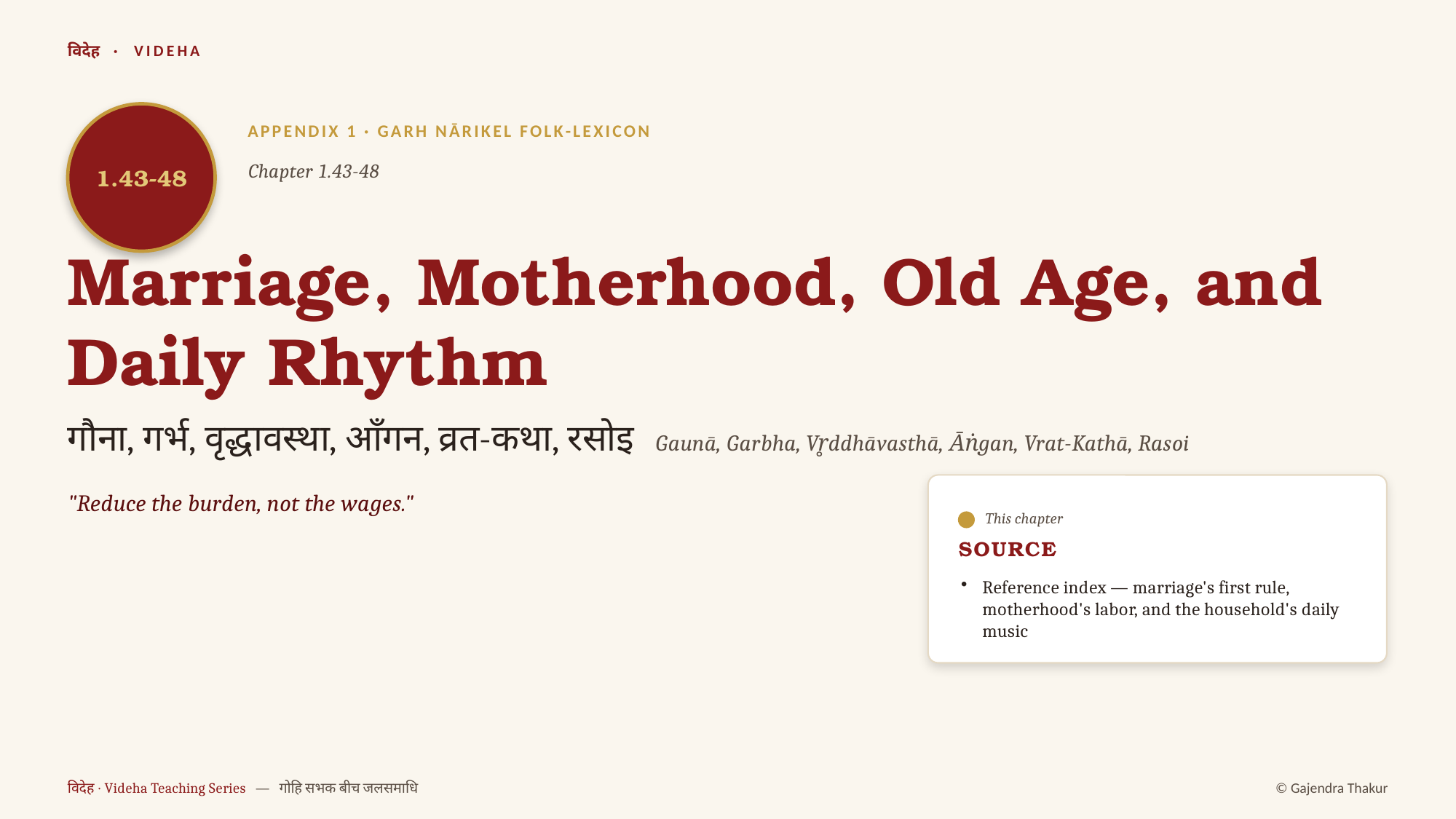

विदेह  ·  VIDEHA

1.43-48
APPENDIX 1 · GARH NĀRIKEL FOLK-LEXICON
Chapter 1.43-48
Marriage, Motherhood, Old Age, and Daily Rhythm
गौना, गर्भ, वृद्धावस्था, आँगन, व्रत-कथा, रसोइ    Gaunā, Garbha, Vr̥ddhāvasthā, Ᾱṅgan, Vrat-Kathā, Rasoi

"Reduce the burden, not the wages."
This chapter

SOURCE
Reference index — marriage's first rule, motherhood's labor, and the household's daily music
विदेह · Videha Teaching Series   —   गोहि सभक बीच जलसमाधि
© Gajendra Thakur